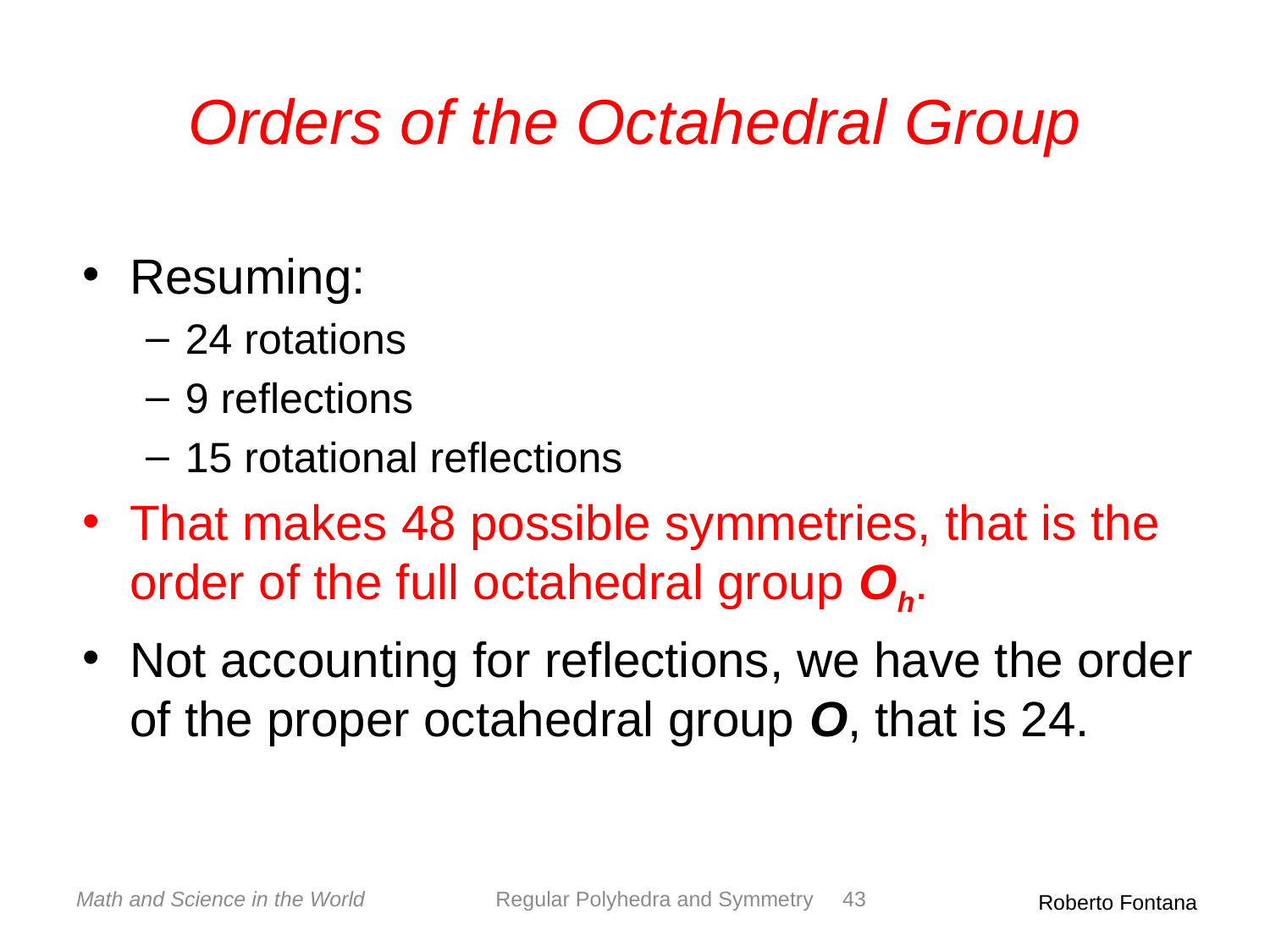

# Orders of the Octahedral Group
Resuming:
24 rotations
9 reflections
15 rotational reflections
That makes 48 possible symmetries, that is the order of the full octahedral group Oh.
Not accounting for reflections, we have the order of the proper octahedral group O, that is 24.
Math and Science in the World
Regular Polyhedra and Symmetry
43